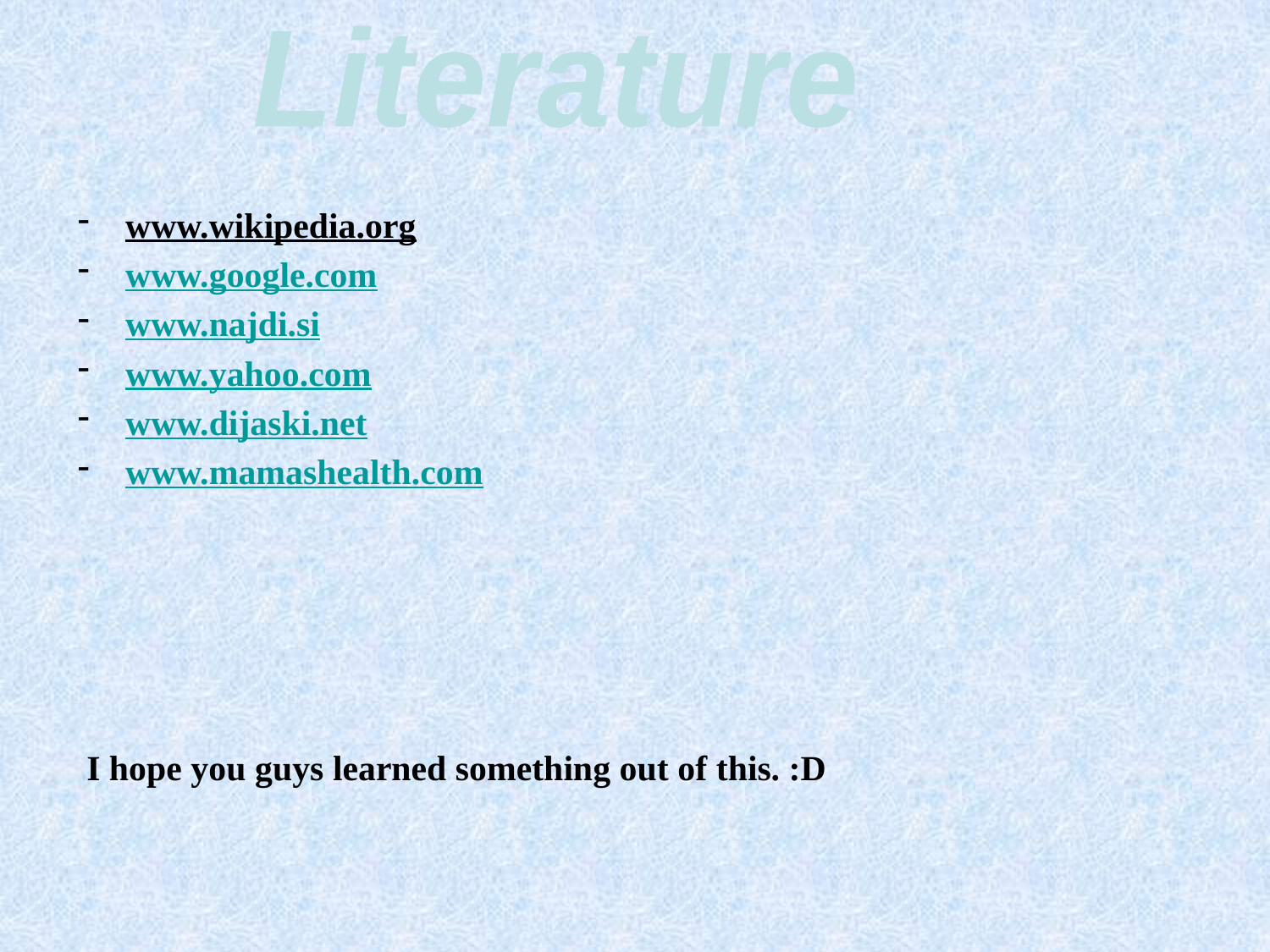

Literature

www.wikipedia.org
www.google.com
www.najdi.si
www.yahoo.com
www.dijaski.net
www.mamashealth.com

 I hope you guys learned something out of this. :D